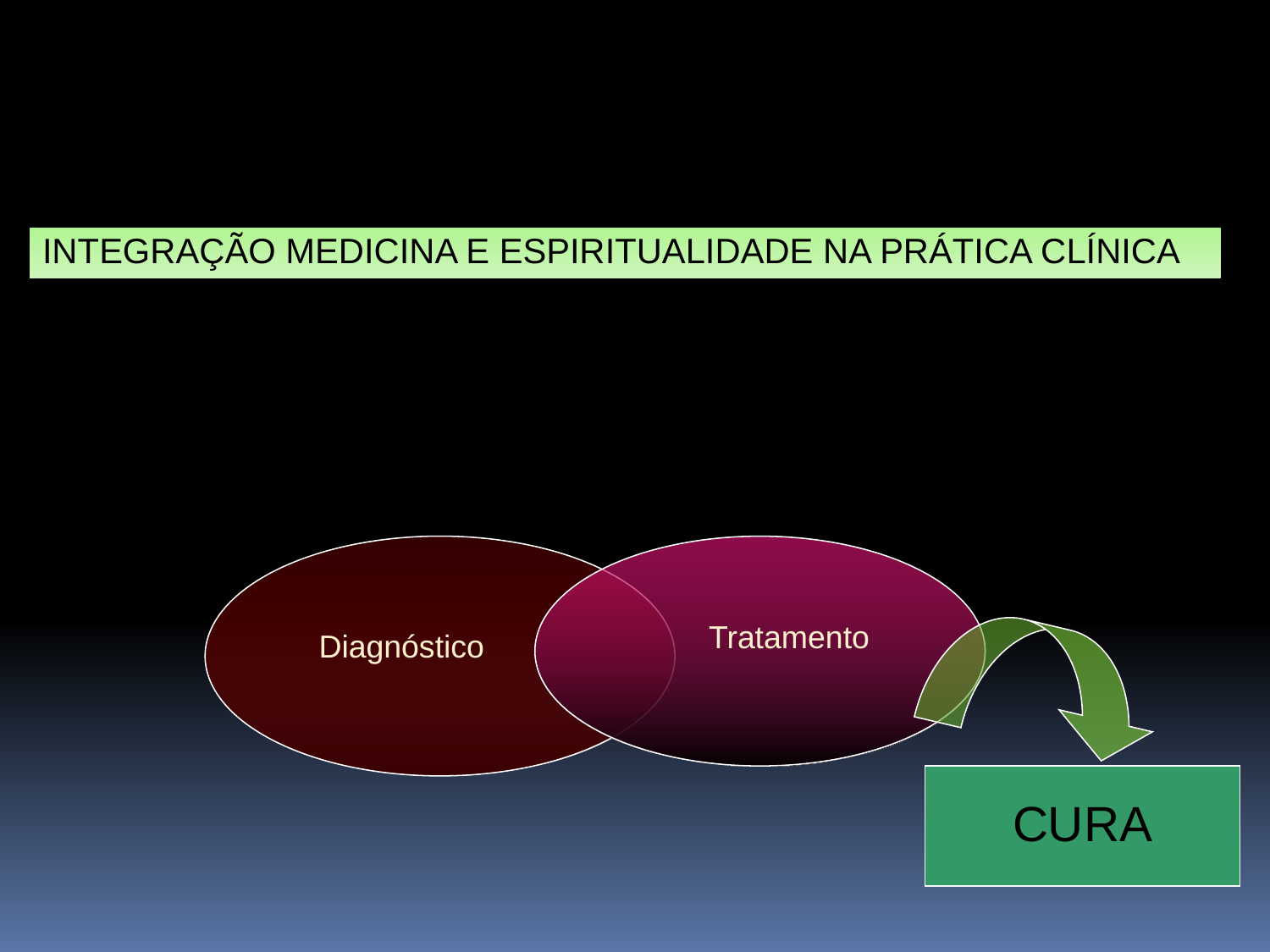

INTEGRAÇÃO MEDICINA E ESPIRITUALIDADE NA PRÁTICA CLÍNICA
MANEJO

Tratamento
Diagnóstico

CURA